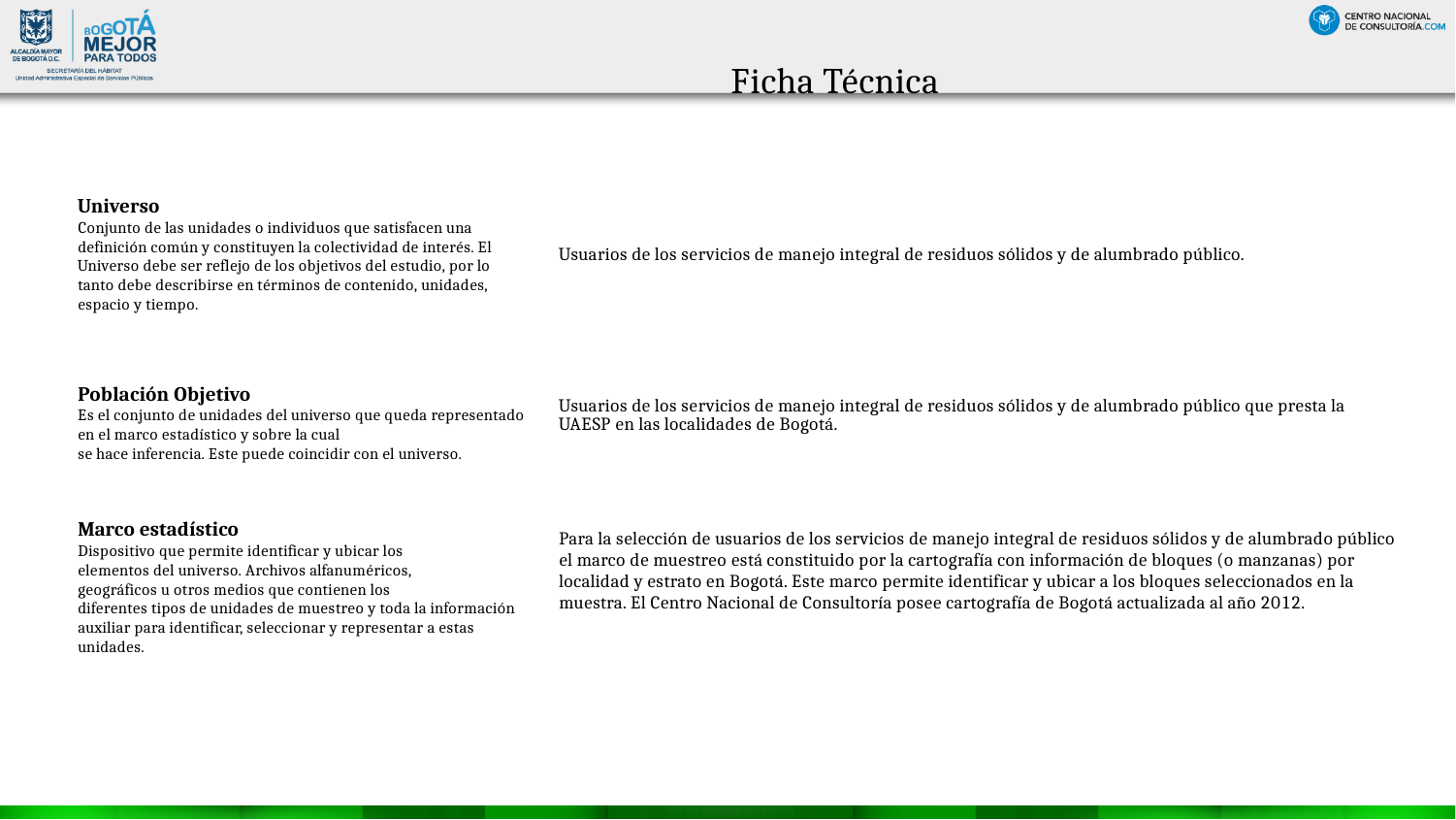

Ficha Técnica

| Universo Conjunto de las unidades o individuos que satisfacen una definición común y constituyen la colectividad de interés. El Universo debe ser reflejo de los objetivos del estudio, por lo tanto debe describirse en términos de contenido, unidades, espacio y tiempo. | Usuarios de los servicios de manejo integral de residuos sólidos y de alumbrado público. |
| --- | --- |
| Población Objetivo Es el conjunto de unidades del universo que queda representado en el marco estadístico y sobre la cual se hace inferencia. Este puede coincidir con el universo. | Usuarios de los servicios de manejo integral de residuos sólidos y de alumbrado público que presta la UAESP en las localidades de Bogotá. |
| Marco estadístico Dispositivo que permite identificar y ubicar los elementos del universo. Archivos alfanuméricos, geográficos u otros medios que contienen los diferentes tipos de unidades de muestreo y toda la información auxiliar para identificar, seleccionar y representar a estas unidades. | Para la selección de usuarios de los servicios de manejo integral de residuos sólidos y de alumbrado público el marco de muestreo está constituido por la cartografía con información de bloques (o manzanas) por localidad y estrato en Bogotá. Este marco permite identificar y ubicar a los bloques seleccionados en la muestra. El Centro Nacional de Consultoría posee cartografía de Bogotá actualizada al año 2012. |